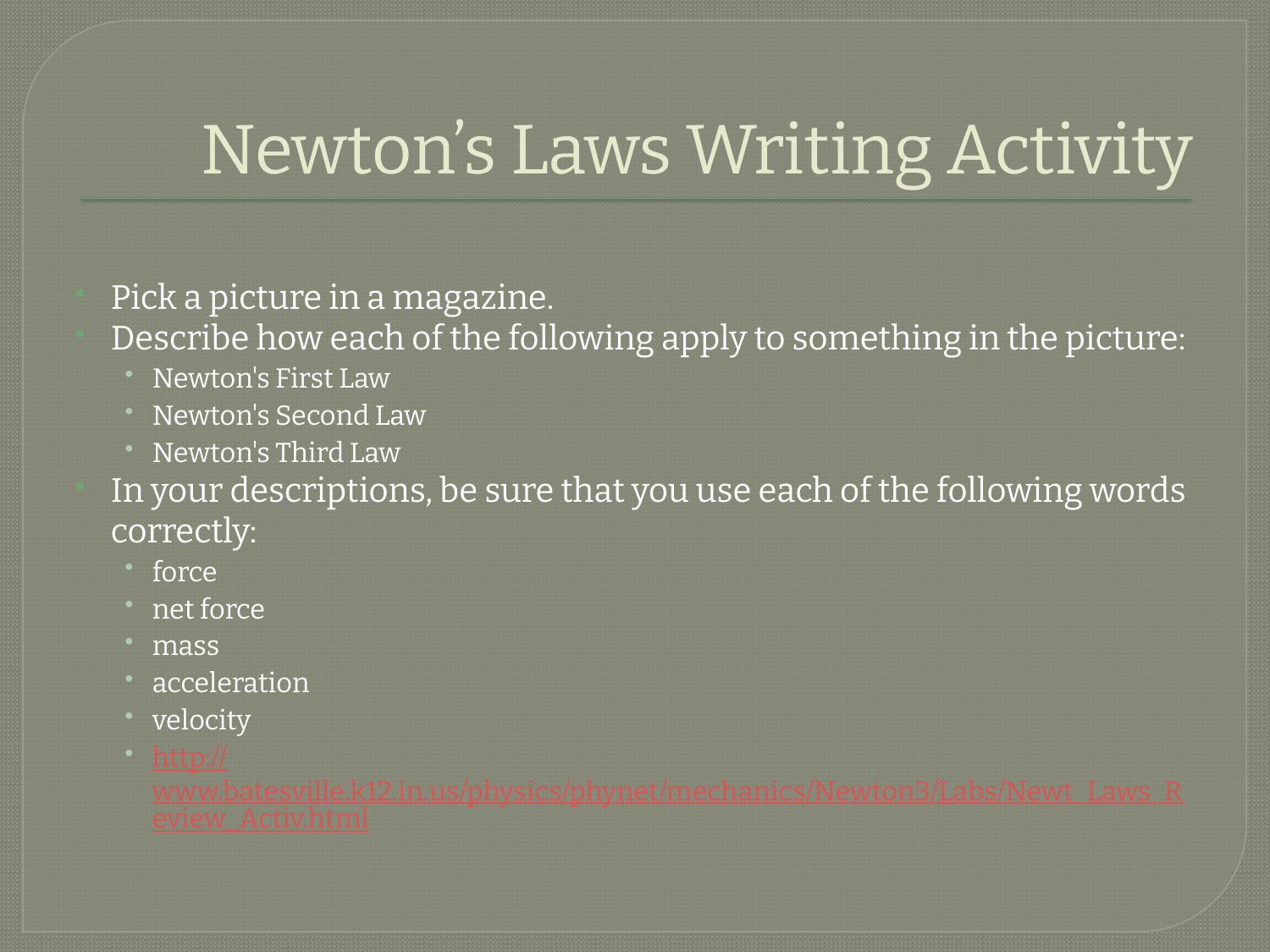

# Newton’s Laws Writing Activity

Pick a picture in a magazine.
Describe how each of the following apply to something in the picture:
Newton's First Law
Newton's Second Law
Newton's Third Law
In your descriptions, be sure that you use each of the following words correctly:
force
net force
mass
acceleration
velocity
http://www.batesville.k12.in.us/physics/phynet/mechanics/Newton3/Labs/Newt_Laws_Review_Activ.html